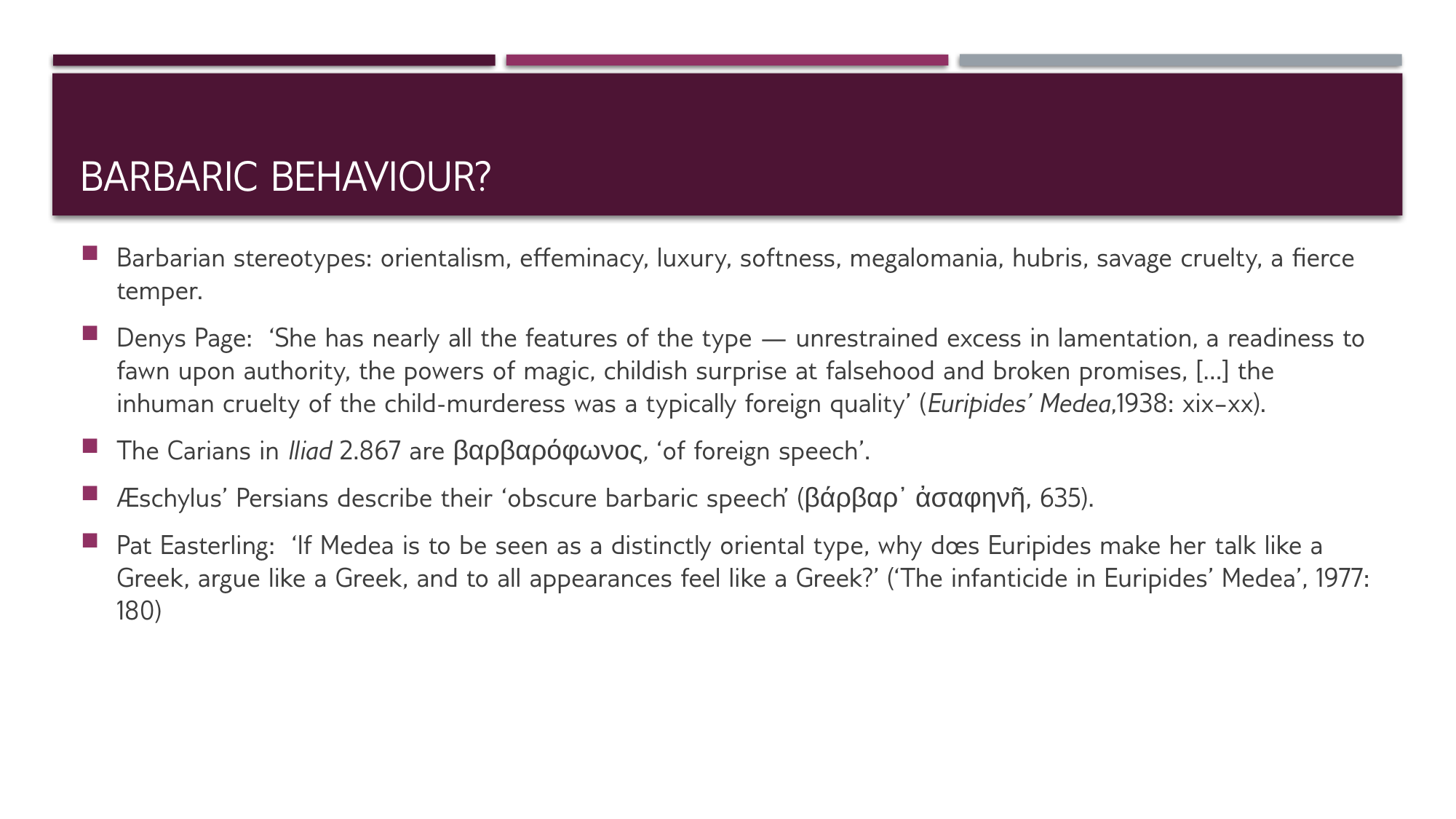

# Barbaric behaviour?
Barbarian stereotypes: orientalism, effeminacy, luxury, softness, megalomania, hubris, savage cruelty, a fierce temper.
Denys Page:  ‘She has nearly all the features of the type — unrestrained excess in lamentation, a readiness to fawn upon authority, the powers of magic, childish surprise at falsehood and broken promises, […] the inhuman cruelty of the child-murderess was a typically foreign quality’ (Euripides’ Medea,1938: xix–xx).
The Carians in Iliad 2.867 are βαρβαρόφωνος, ‘of foreign speech’.
Aeschylus’ Persians describe their ‘obscure barbaric speech’ (βάρβαρ᾽ ἀσαφηνῆ, 635).
Pat Easterling:  ‘If Medea is to be seen as a distinctly oriental type, why does Euripides make her talk like a Greek, argue like a Greek, and to all appearances feel like a Greek?’ (‘The infanticide in Euripides’ Medea’, 1977: 180)